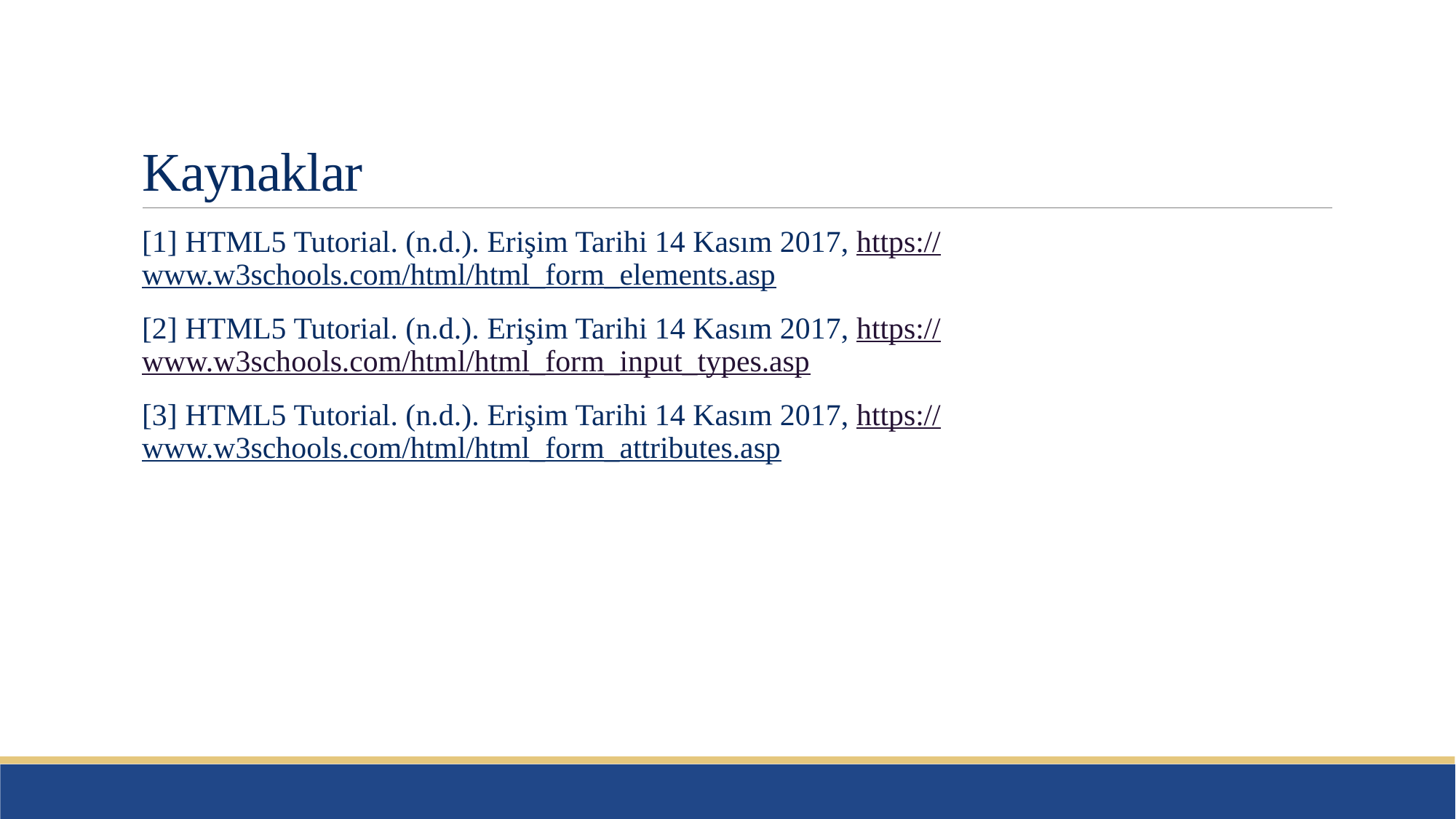

# Kaynaklar
[1] HTML5 Tutorial. (n.d.). Erişim Tarihi 14 Kasım 2017, https://www.w3schools.com/html/html_form_elements.asp
[2] HTML5 Tutorial. (n.d.). Erişim Tarihi 14 Kasım 2017, https://www.w3schools.com/html/html_form_input_types.asp
[3] HTML5 Tutorial. (n.d.). Erişim Tarihi 14 Kasım 2017, https://www.w3schools.com/html/html_form_attributes.asp